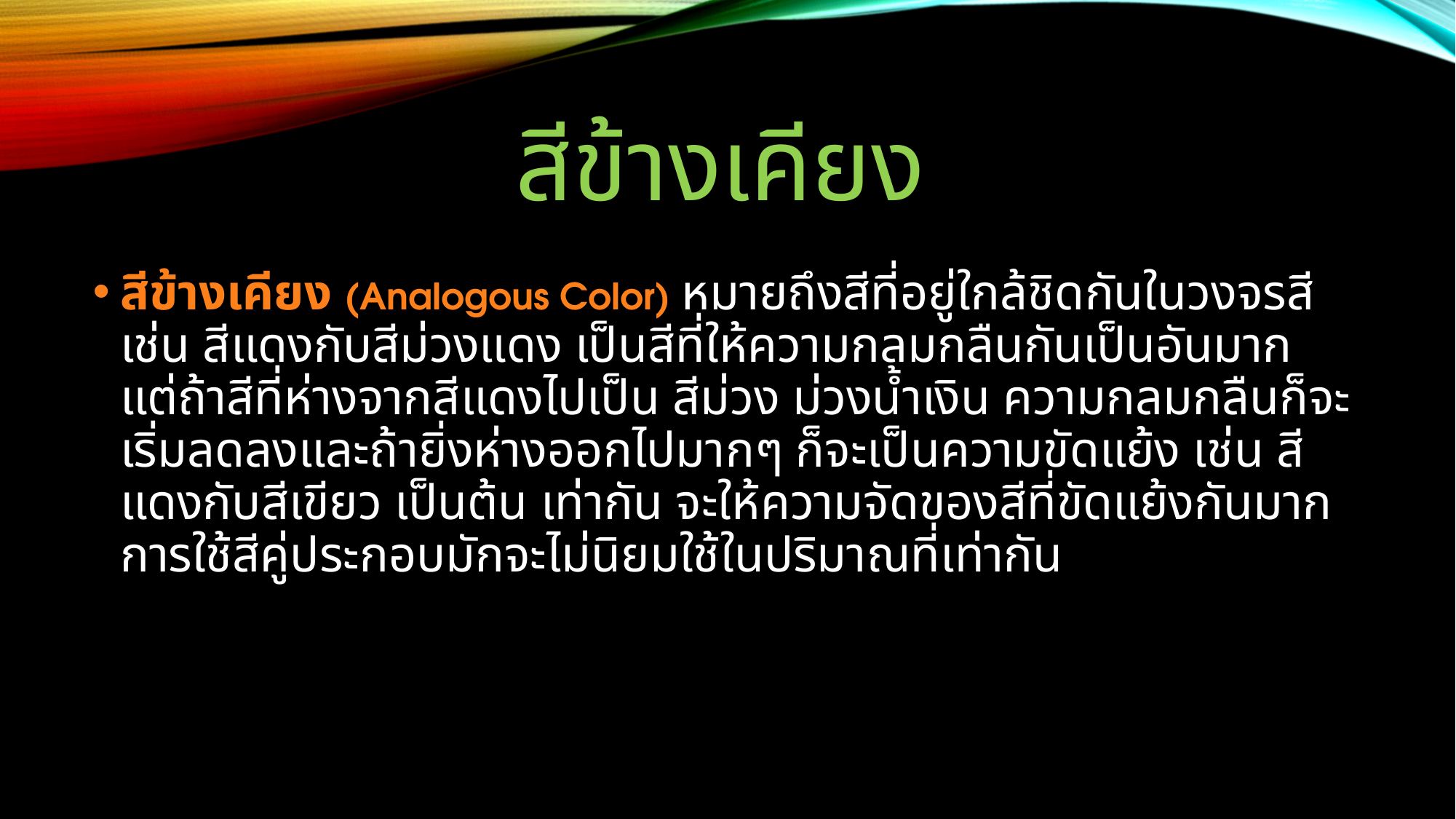

# สีข้างเคียง
สีข้างเคียง (Analogous Color) หมายถึงสีที่อยู่ใกล้ชิดกันในวงจรสี เช่น สีแดงกับสีม่วงแดง เป็นสีที่ให้ความกลมกลืนกันเป็นอันมาก แต่ถ้าสีที่ห่างจากสีแดงไปเป็น สีม่วง ม่วงน้ำเงิน ความกลมกลืนก็จะเริ่มลดลงและถ้ายิ่งห่างออกไปมากๆ ก็จะเป็นความขัดแย้ง เช่น สีแดงกับสีเขียว เป็นต้น เท่ากัน จะให้ความจัดของสีที่ขัดแย้งกันมาก การใช้สีคู่ประกอบมักจะไม่นิยมใช้ในปริมาณที่เท่ากัน